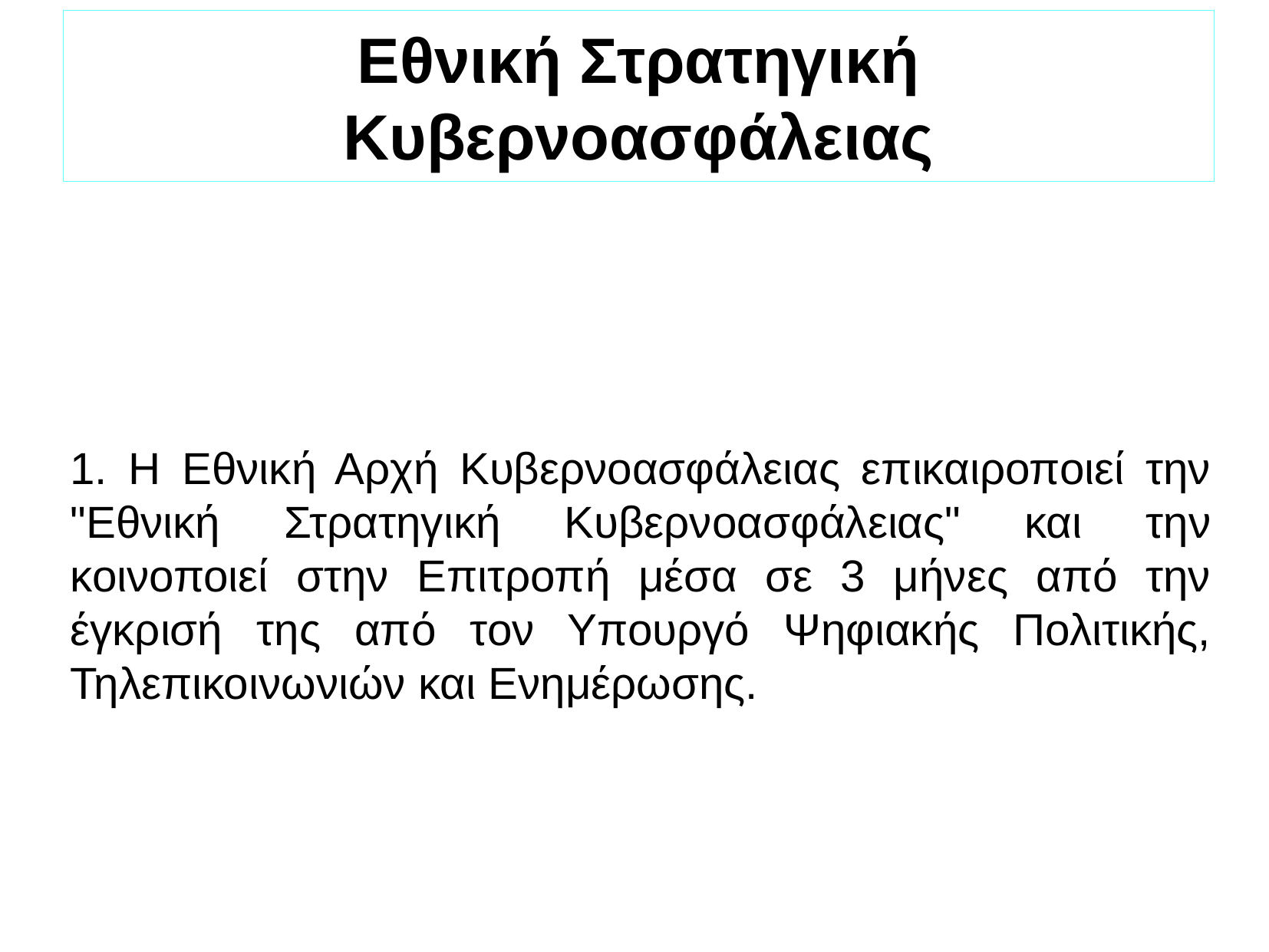

Εθνική Στρατηγική Κυβερνοασφάλειας
1. Η Εθνική Αρχή Κυβερνοασφάλειας επικαιροποιεί την "Εθνική Στρατηγική Κυβερνοασφάλειας" και την κοινοποιεί στην Επιτροπή μέσα σε 3 μήνες από την έγκρισή της από τον Υπουργό Ψηφιακής Πολιτικής, Τηλεπικοινωνιών και Ενημέρωσης.